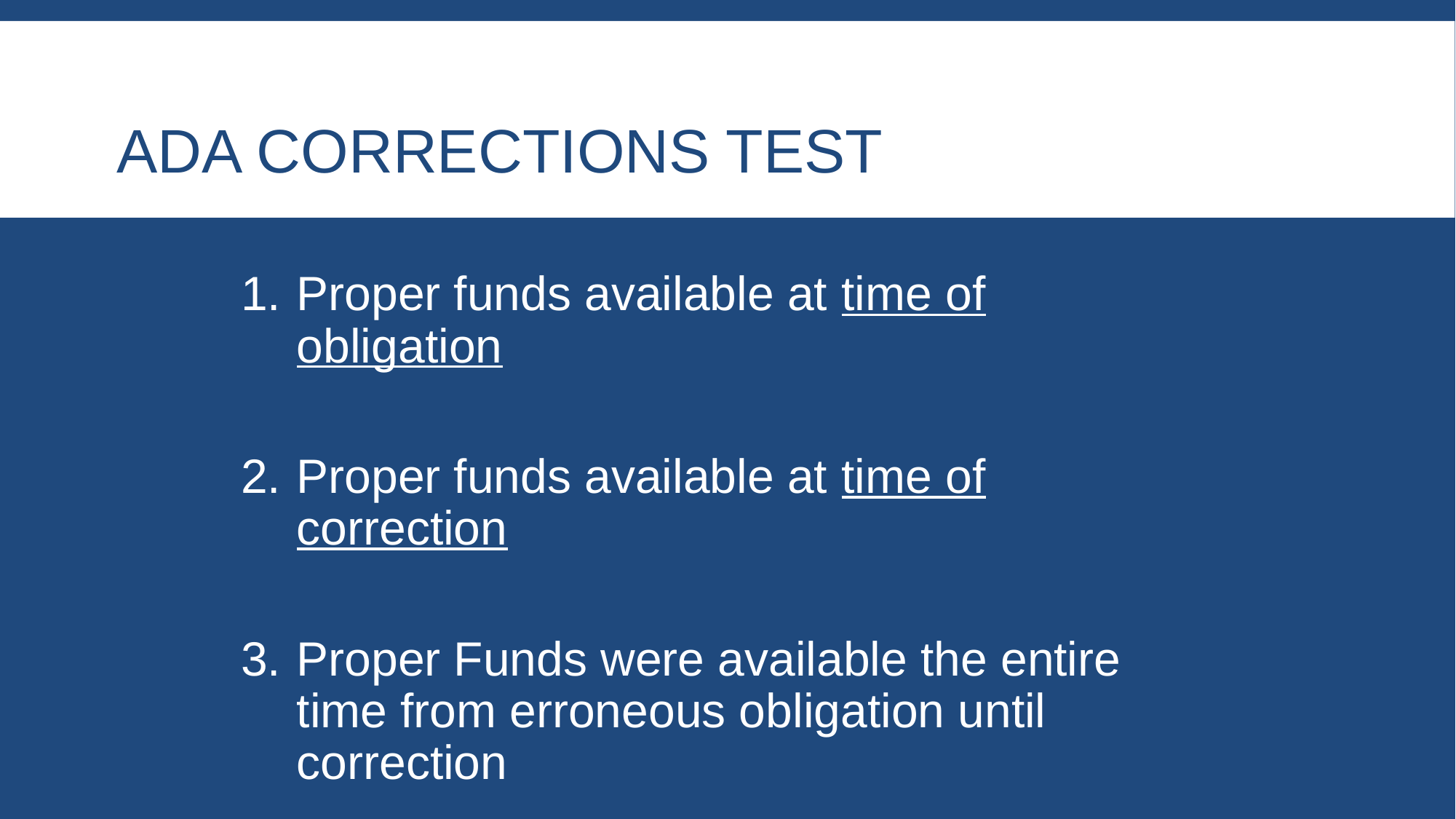

ADA CORRECTIONS TEST
Proper funds available at time of obligation

Proper funds available at time of correction

Proper Funds were available the entire time from erroneous obligation until correction